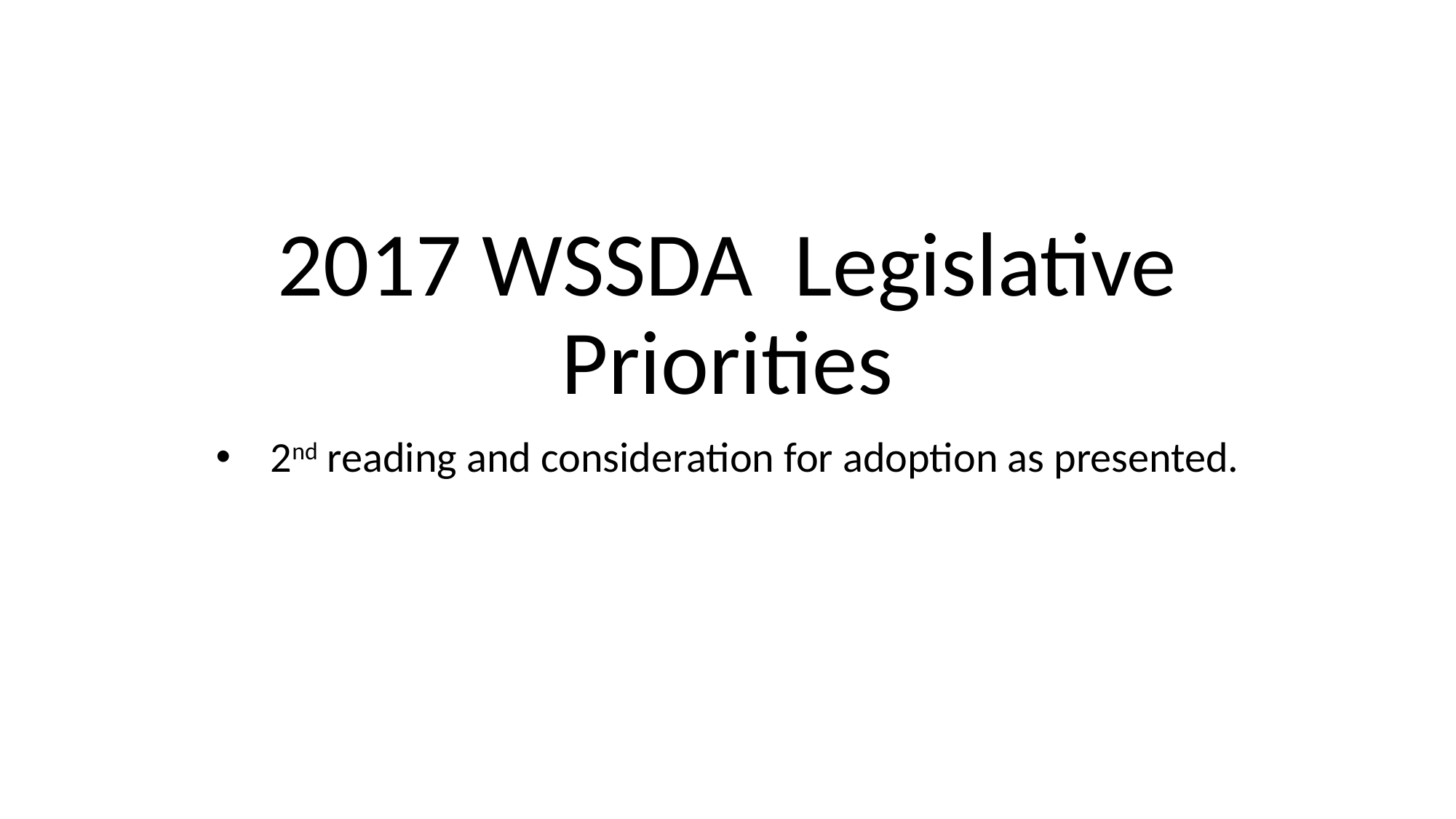

# 2017 WSSDA  Legislative Priorities
2nd reading and consideration for adoption as presented.